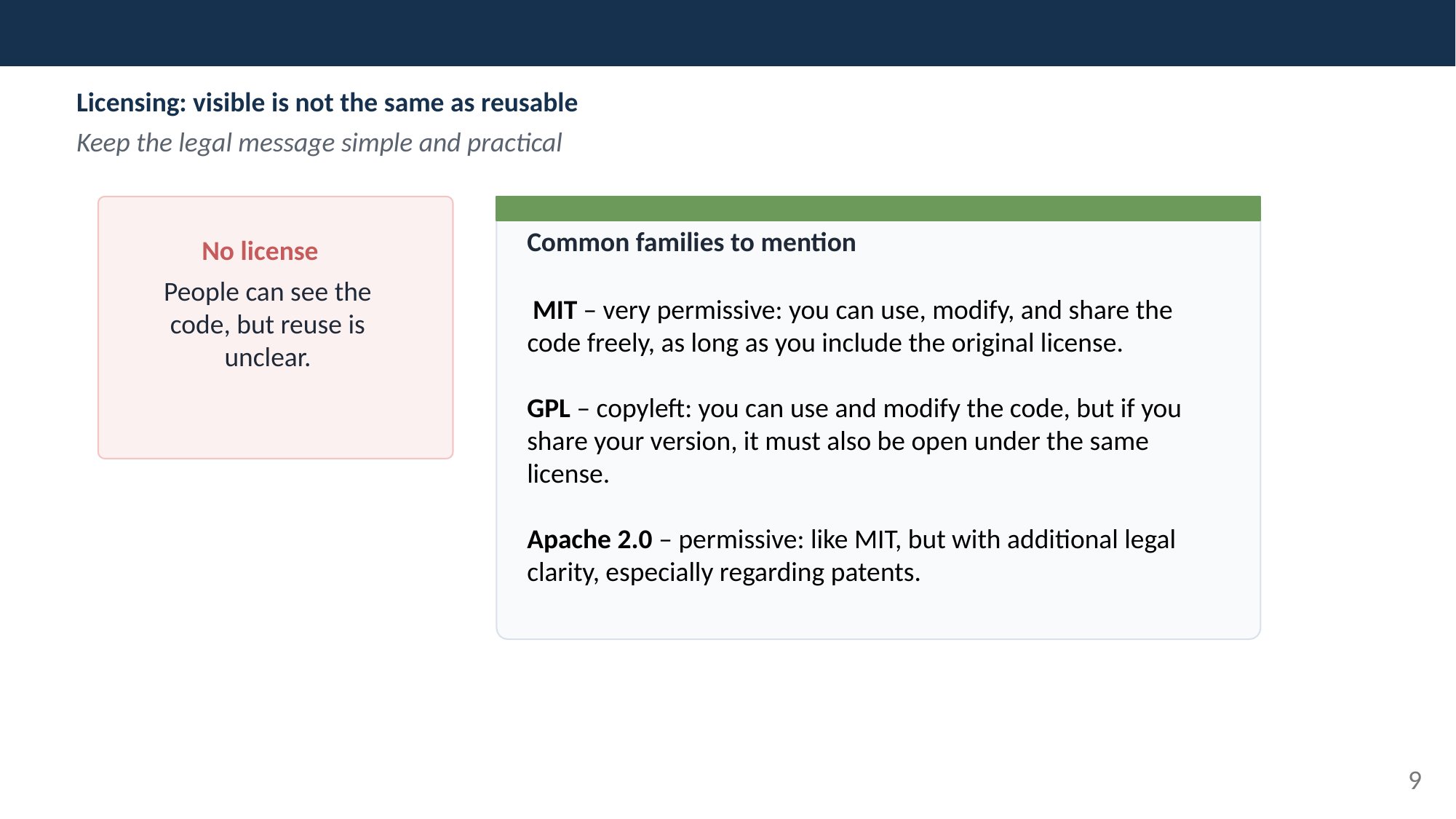

Licensing: visible is not the same as reusable
Keep the legal message simple and practical

Common families to mention
No license
People can see the code, but reuse is unclear.
MIT – very permissive: you can use, modify, and share the code freely, as long as you include the original license.
GPL – copyleft: you can use and modify the code, but if you share your version, it must also be open under the same license.
Apache 2.0 – permissive: like MIT, but with additional legal clarity, especially regarding patents.
9